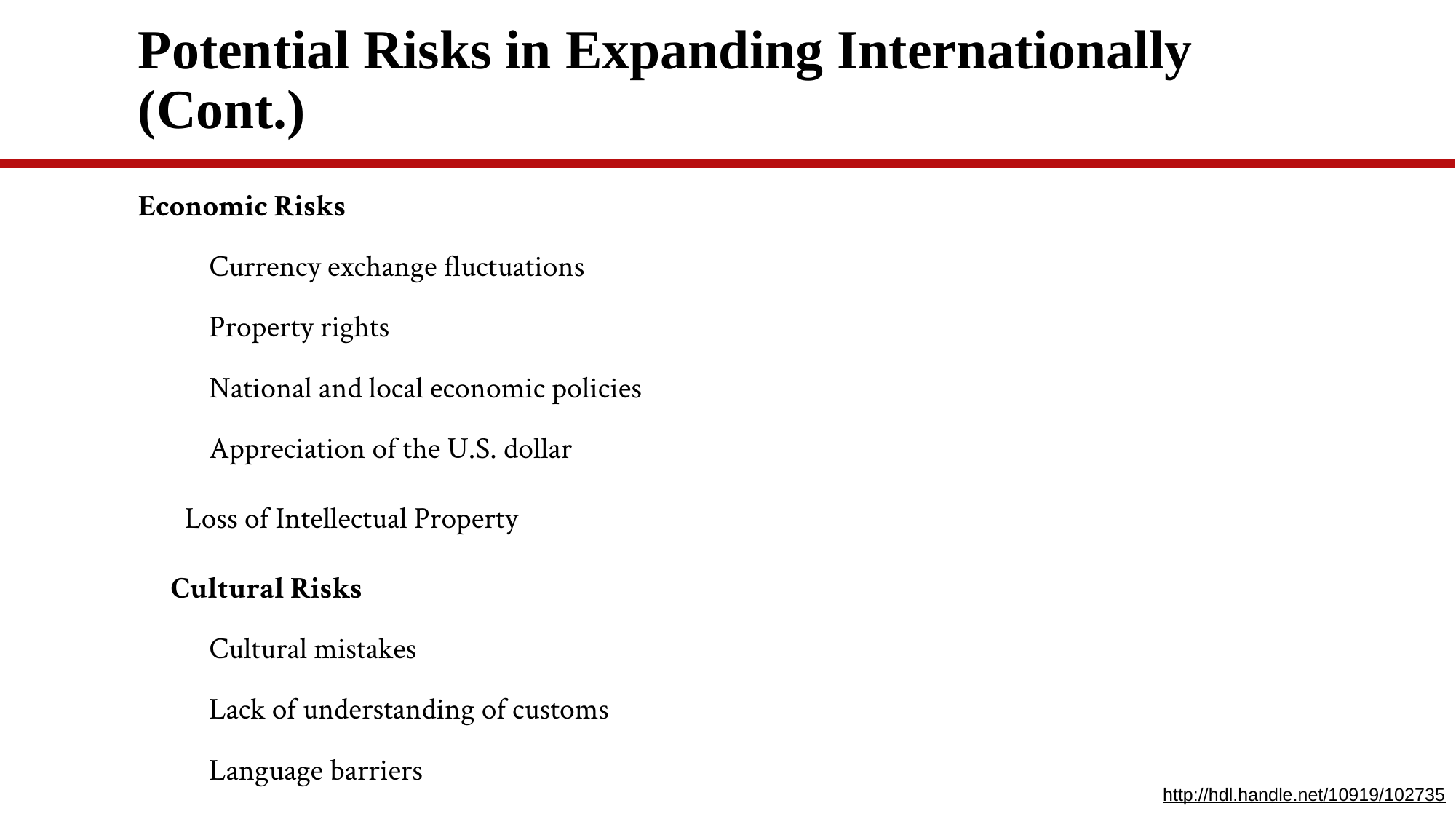

# Potential Risks in Expanding Internationally (Cont.)
Economic Risks
Currency exchange fluctuations
Property rights
National and local economic policies
Appreciation of the U.S. dollar
  Loss of Intellectual Property
Cultural Risks
Cultural mistakes
Lack of understanding of customs
Language barriers

http://hdl.handle.net/10919/102735